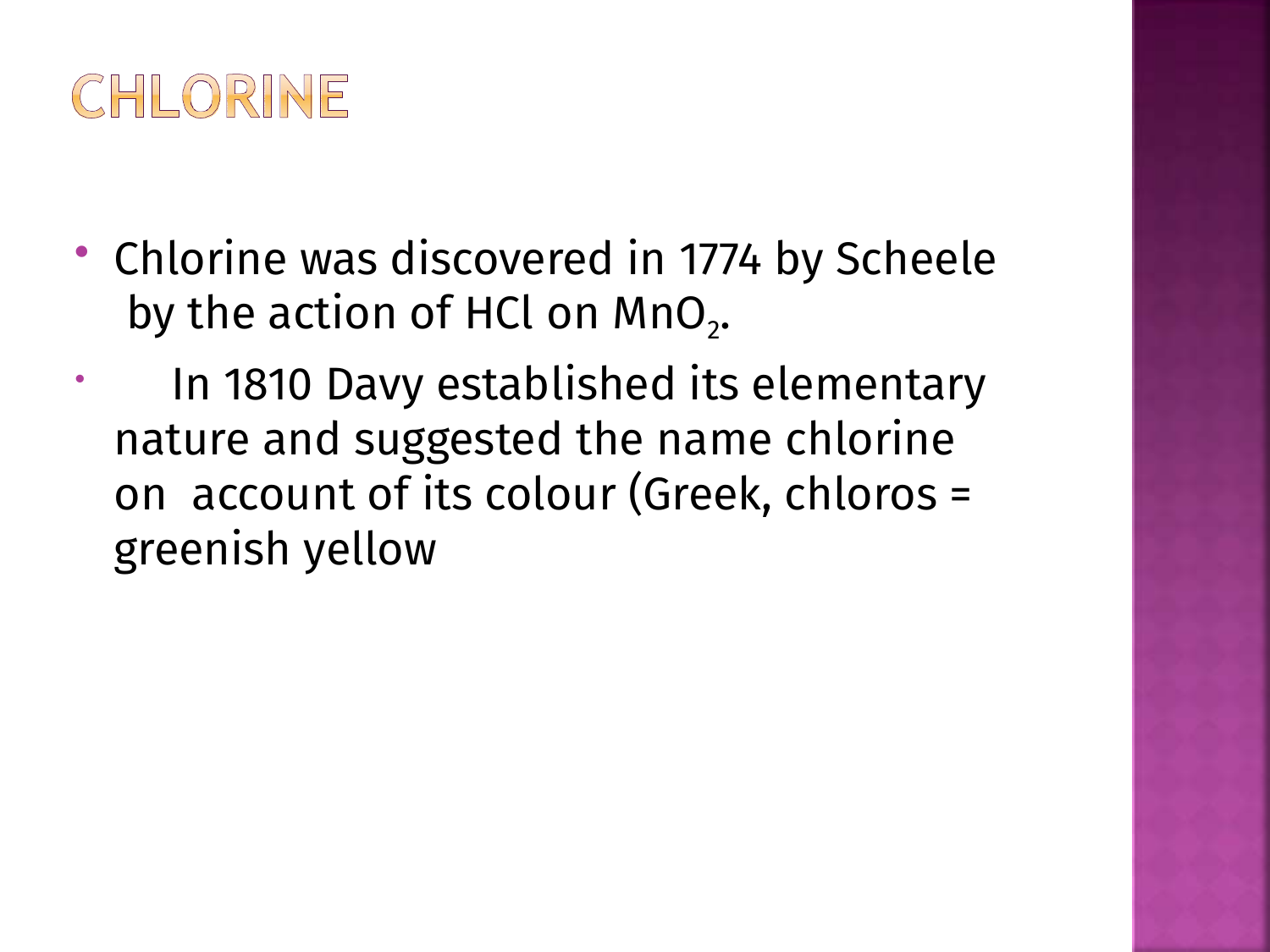

Chlorine was discovered in 1774 by Scheele  by the action of HCl on MnO2.
	In 1810 Davy established its elementary  nature and suggested the name chlorine on  account of its colour (Greek, chloros =  greenish yellow